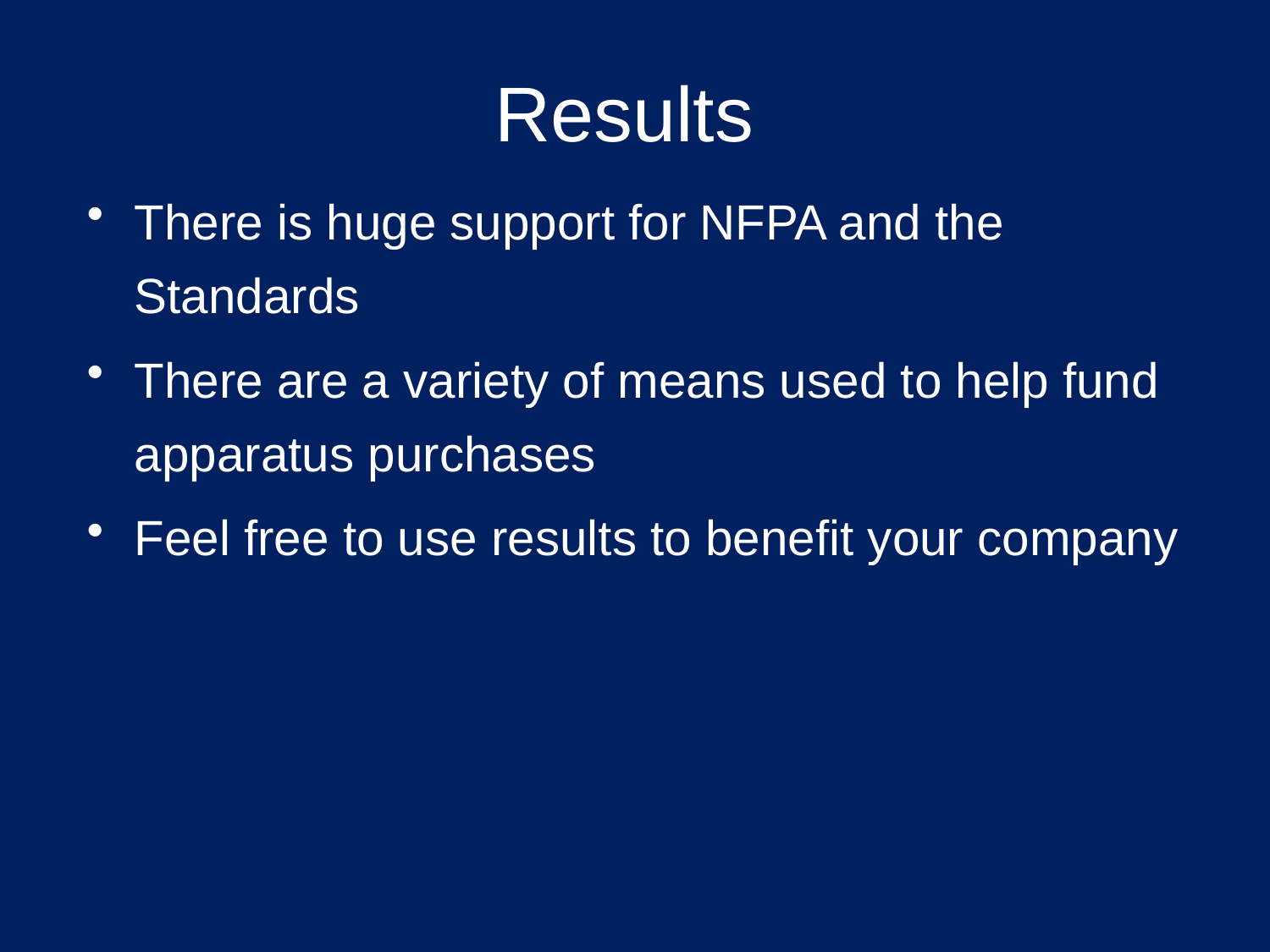

# Results
There is huge support for NFPA and the Standards
There are a variety of means used to help fund apparatus purchases
Feel free to use results to benefit your company